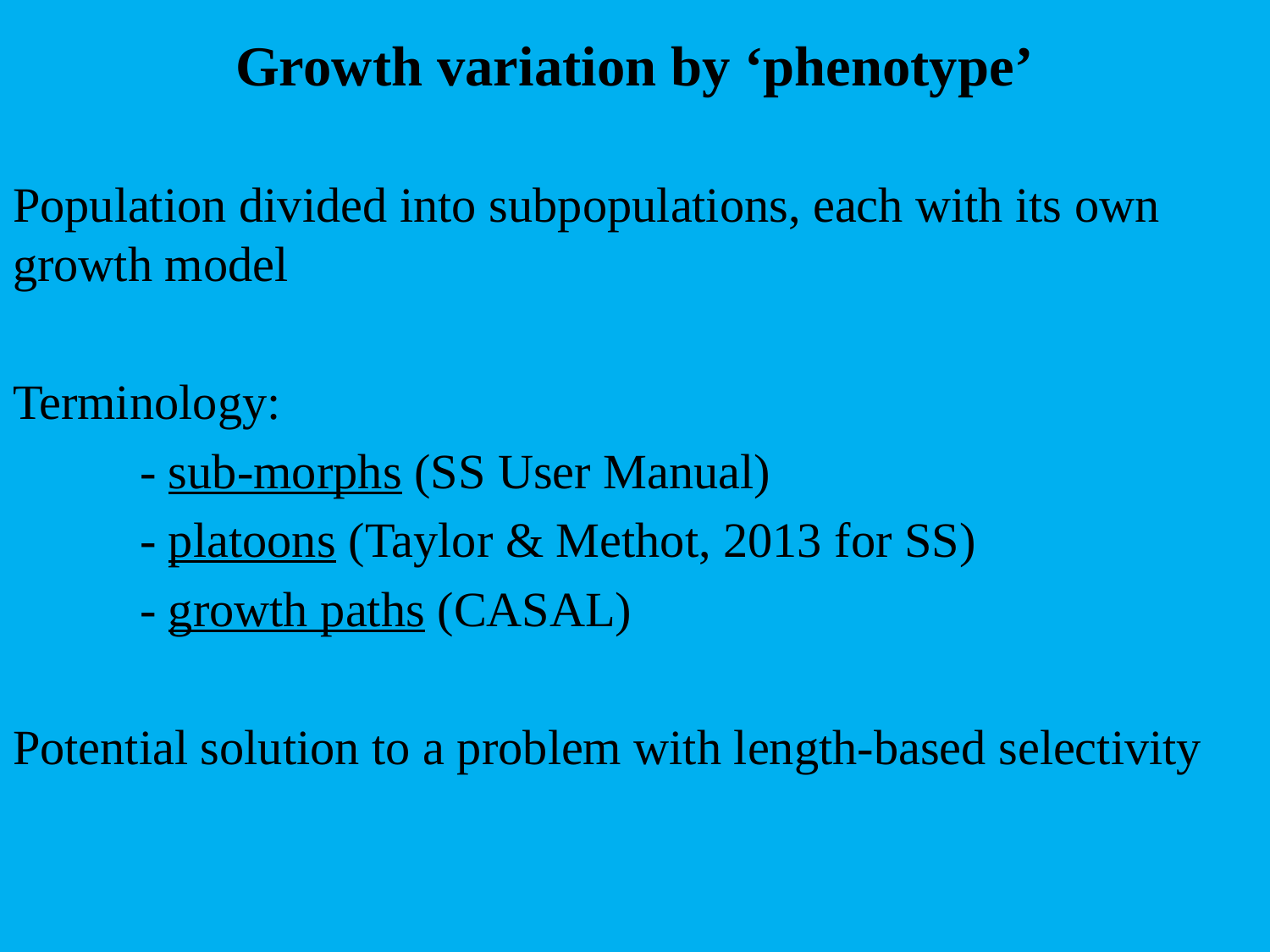

# Growth variation by ‘phenotype’
Population divided into subpopulations, each with its own growth model

Terminology:
	- sub-morphs (SS User Manual)
	- platoons (Taylor & Methot, 2013 for SS)
	- growth paths (CASAL)

Potential solution to a problem with length-based selectivity